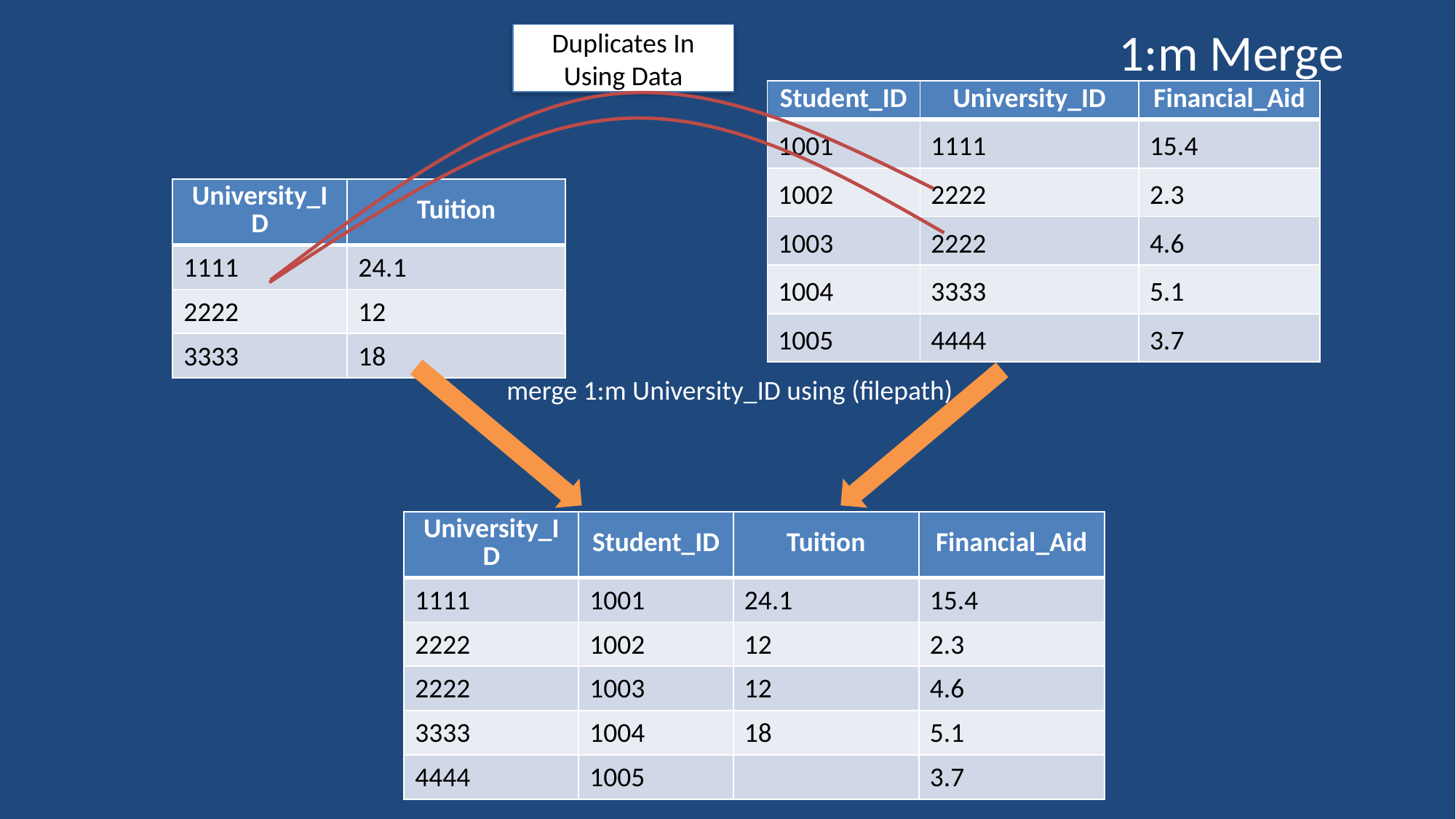

# 1:m Merge
Duplicates In Using Data
| Student\_ID | University\_ID | Financial\_Aid |
| --- | --- | --- |
| 1001 | 1111 | 15.4 |
| 1002 | 2222 | 2.3 |
| 1003 | 2222 | 4.6 |
| 1004 | 3333 | 5.1 |
| 1005 | 4444 | 3.7 |

| University\_ID | Tuition |
| --- | --- |
| 1111 | 24.1 |
| 2222 | 12 |
| 3333 | 18 |
merge 1:m University_ID using (filepath)

| University\_ID | Student\_ID | Tuition | Financial\_Aid |
| --- | --- | --- | --- |
| 1111 | 1001 | 24.1 | 15.4 |
| 2222 | 1002 | 12 | 2.3 |
| 2222 | 1003 | 12 | 4.6 |
| 3333 | 1004 | 18 | 5.1 |
| 4444 | 1005 |  | 3.7 |